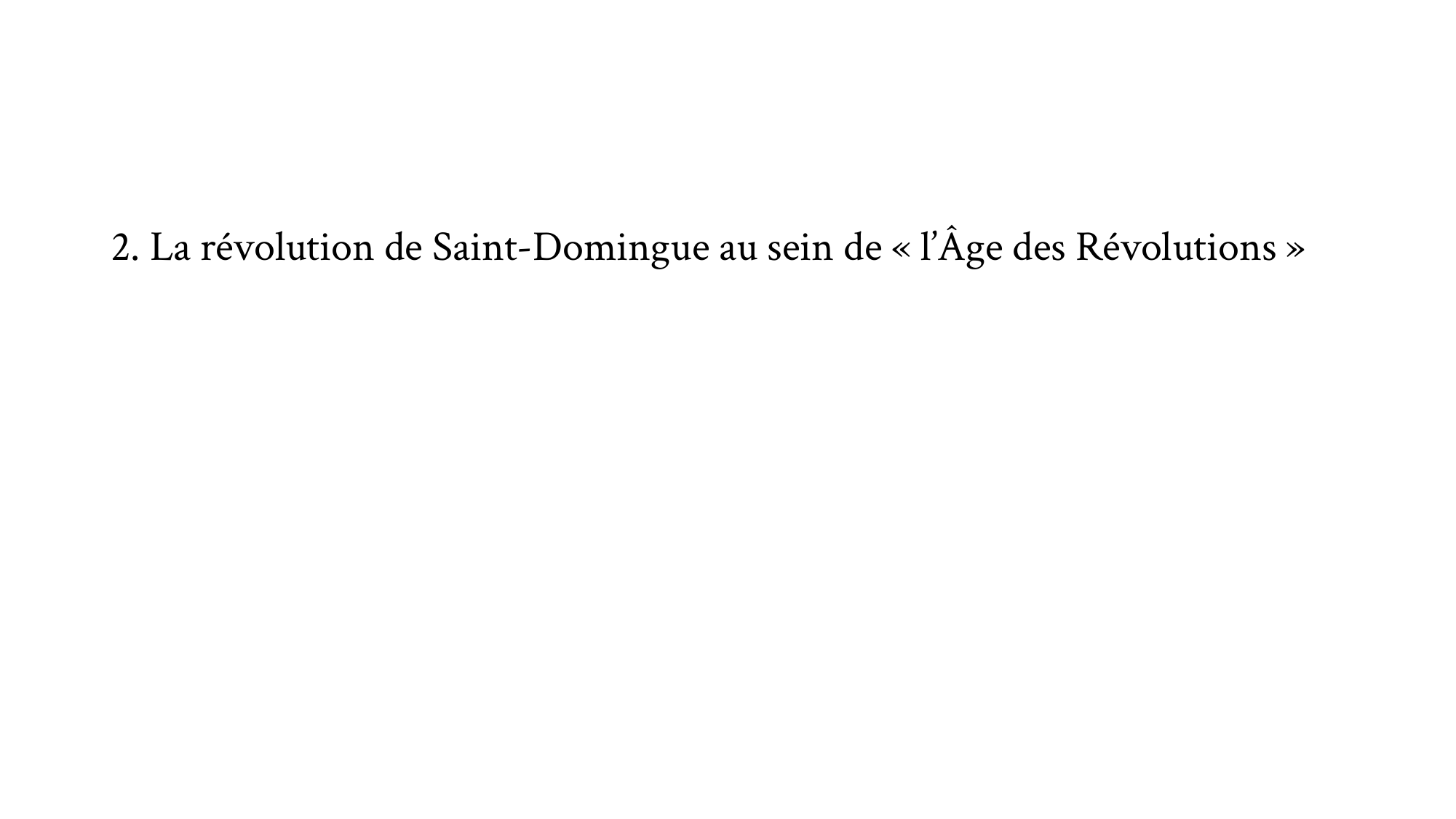

#
2. La révolution de Saint-Domingue au sein de « l’Âge des Révolutions »